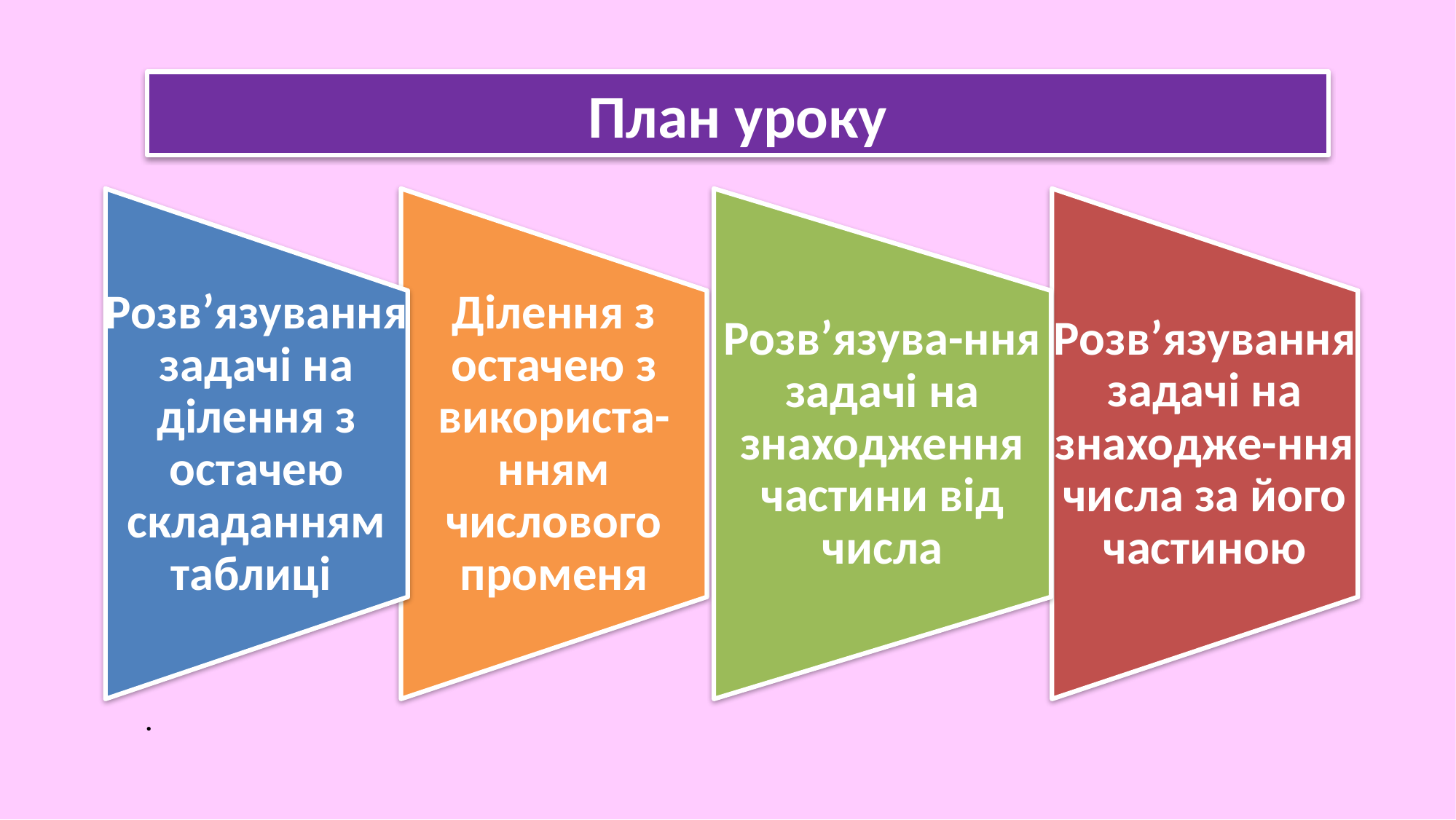

План уроку
Ділення з остачею з використа-нням числового променя
Розв’язування задачі на знаходже-ння числа за його частиною
Розв’язува-ння задачі на знаходження частини від числа
Розв’язування задачі на ділення з остачею складанням таблиці
.